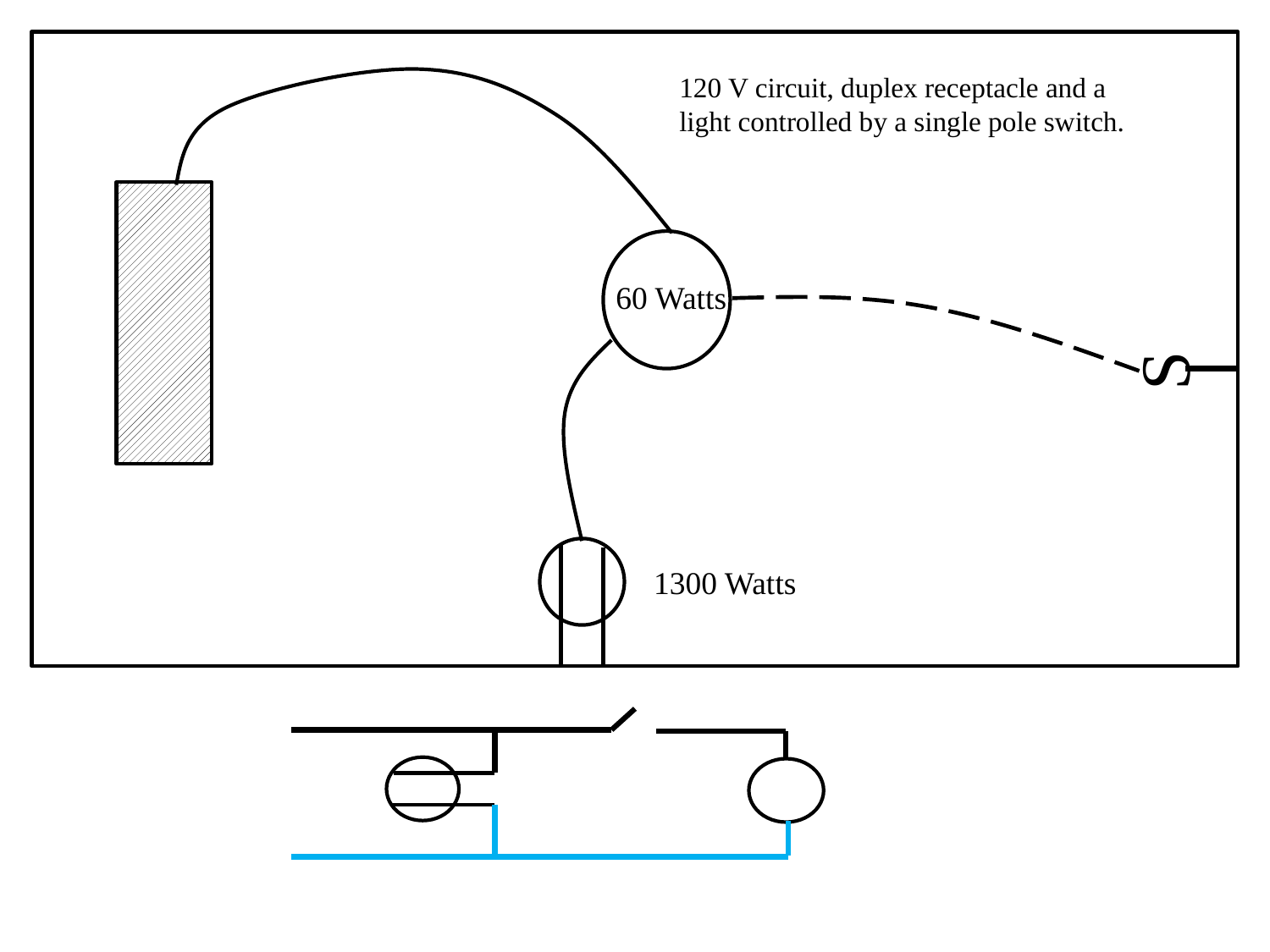

120 V circuit, duplex receptacle and a light controlled by a single pole switch.
60 Watts

S

1300 Watts